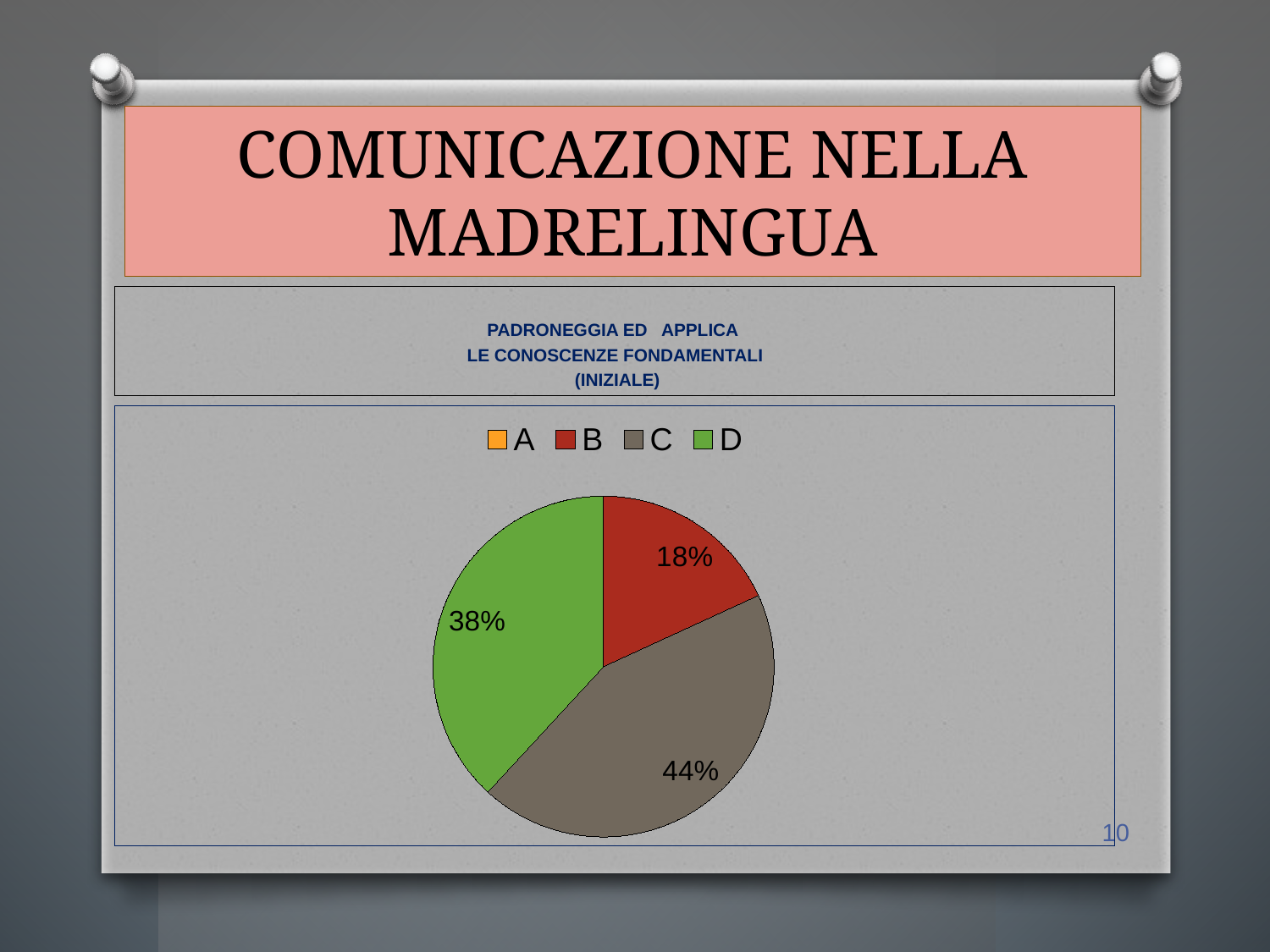

# COMUNICAZIONE NELLA MADRELINGUA
PADRONEGGIA ED   APPLICA
LE CONOSCENZE FONDAMENTALI
 (INIZIALE)

### Chart

| Category | Colonna1 |
|---|---|
| A | 0.0 |
| B | 39.0 |
| C | 94.0 |
| D | 82.0 |
10